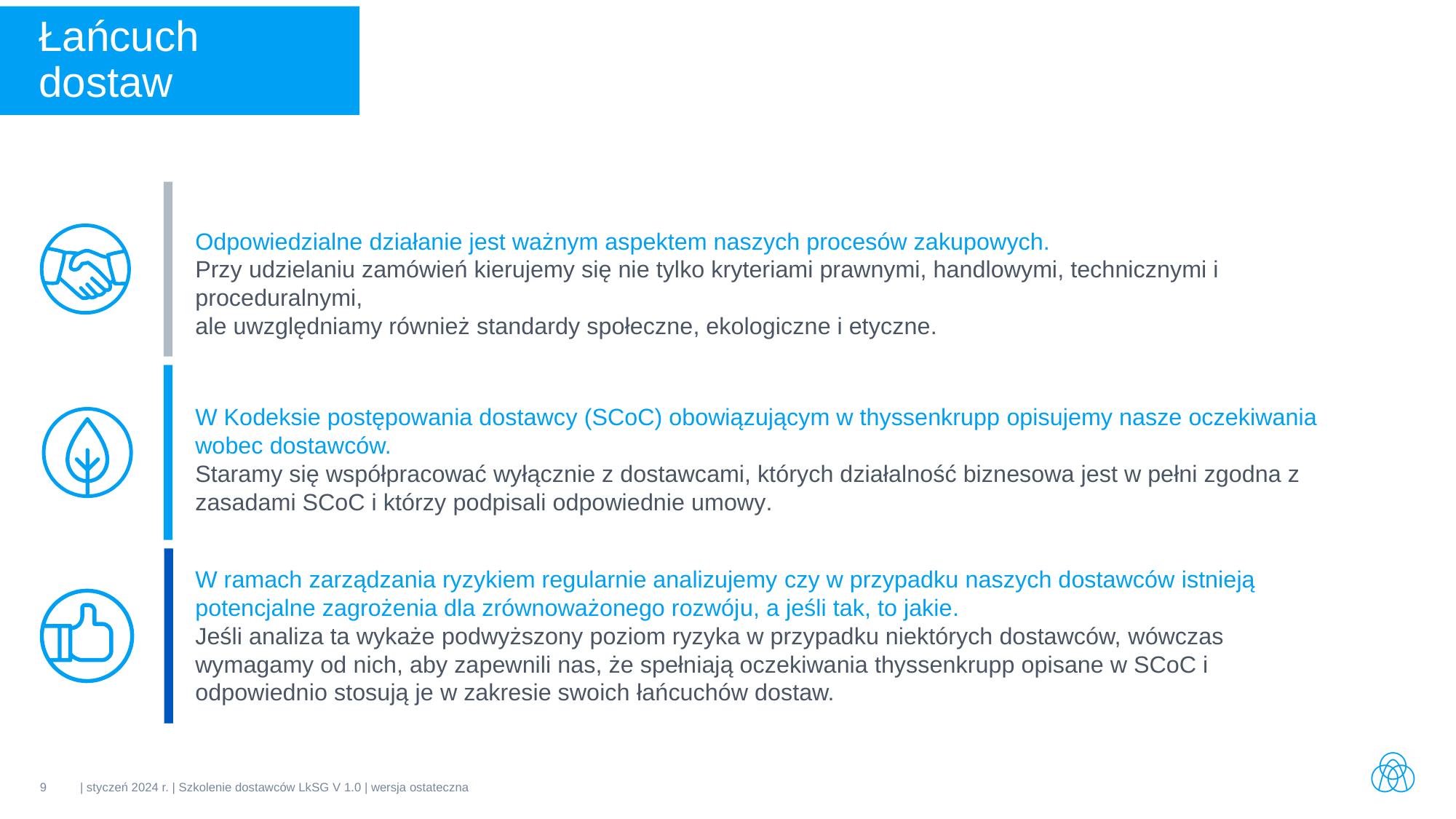

Łańcuch dostaw

Odpowiedzialne działanie jest ważnym aspektem naszych procesów zakupowych.
Przy udzielaniu zamówień kierujemy się nie tylko kryteriami prawnymi, handlowymi, technicznymi i proceduralnymi,
ale uwzględniamy również standardy społeczne, ekologiczne i etyczne.

W Kodeksie postępowania dostawcy (SCoC) obowiązującym w thyssenkrupp opisujemy nasze oczekiwania wobec dostawców.
Staramy się współpracować wyłącznie z dostawcami, których działalność biznesowa jest w pełni zgodna z zasadami SCoC i którzy podpisali odpowiednie umowy.

W ramach zarządzania ryzykiem regularnie analizujemy czy w przypadku naszych dostawców istnieją potencjalne zagrożenia dla zrównoważonego rozwóju, a jeśli tak, to jakie.
Jeśli analiza ta wykaże podwyższony poziom ryzyka w przypadku niektórych dostawców, wówczas wymagamy od nich, aby zapewnili nas, że spełniają oczekiwania thyssenkrupp opisane w SCoC i odpowiednio stosują je w zakresie swoich łańcuchów dostaw.